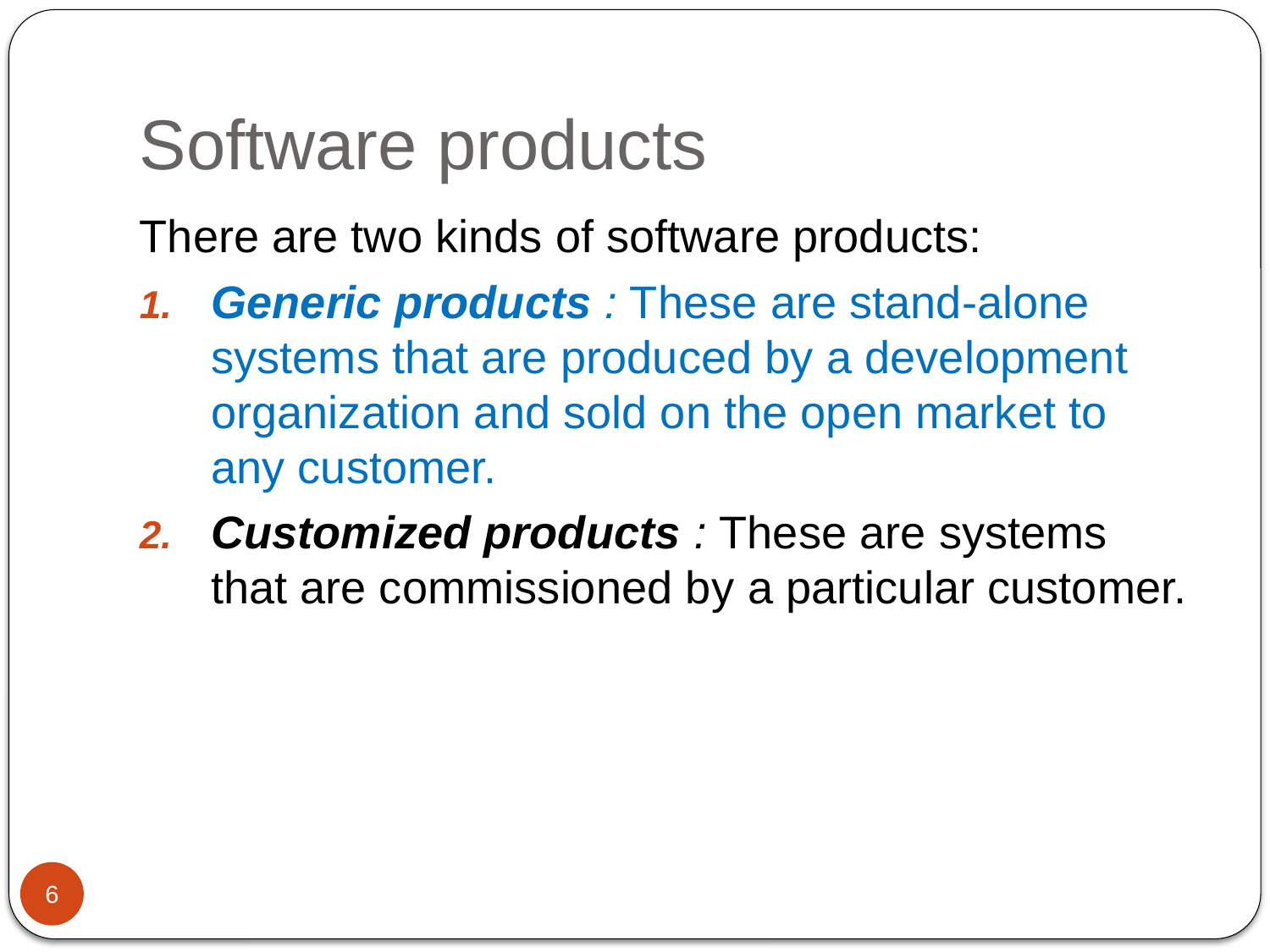

# Software products
There are two kinds of software products:
Generic products : These are stand-alone systems that are produced by a development organization and sold on the open market to any customer.
Customized products : These are systems that are commissioned by a particular customer.

6